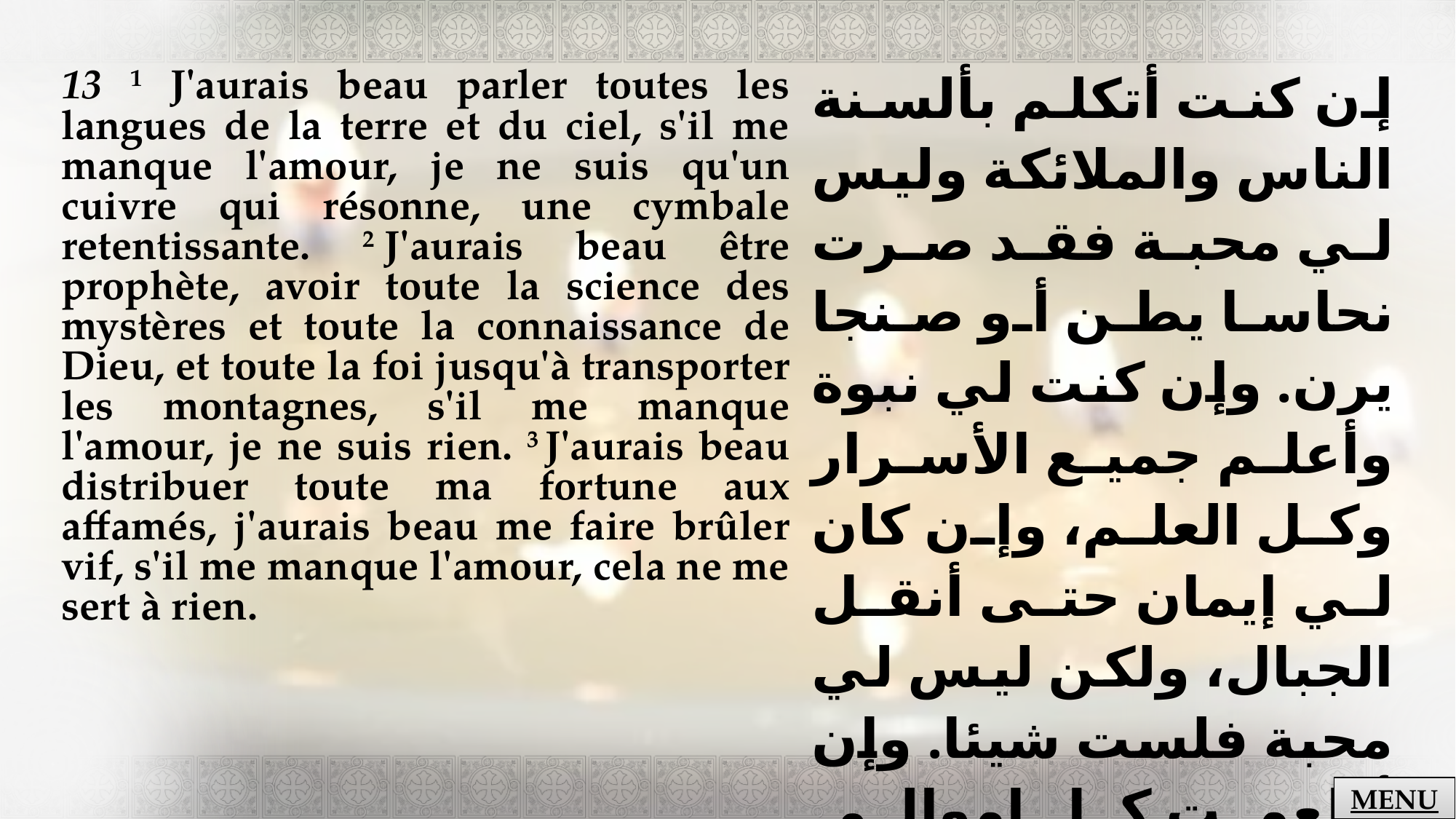

| 13 1 J'aurais beau parler toutes les langues de la terre et du ciel, s'il me manque l'amour, je ne suis qu'un cuivre qui résonne, une cymbale retentissante. 2 J'aurais beau être prophète, avoir toute la science des mystères et toute la connaissance de Dieu, et toute la foi jusqu'à transporter les montagnes, s'il me manque l'amour, je ne suis rien. 3 J'aurais beau distribuer toute ma fortune aux affamés, j'aurais beau me faire brûler vif, s'il me manque l'amour, cela ne me sert à rien. | إن كنت أتكلم بألسنة الناس والملائكة وليس لي محبة فقد صرت نحاسا يطن أو صنجا يرن. وإن كنت لي نبوة وأعلم جميع الأسرار وكل العلم، وإن كان لي إيمان حتى أنقل الجبال، ولكن ليس لي محبة فلست شيئا. وإن أطعمت كل إموالي وان سلمت جسدي حتى احترق، ولكن ليس لي محبة فلا أنتفع شيء. |
| --- | --- |
MENU